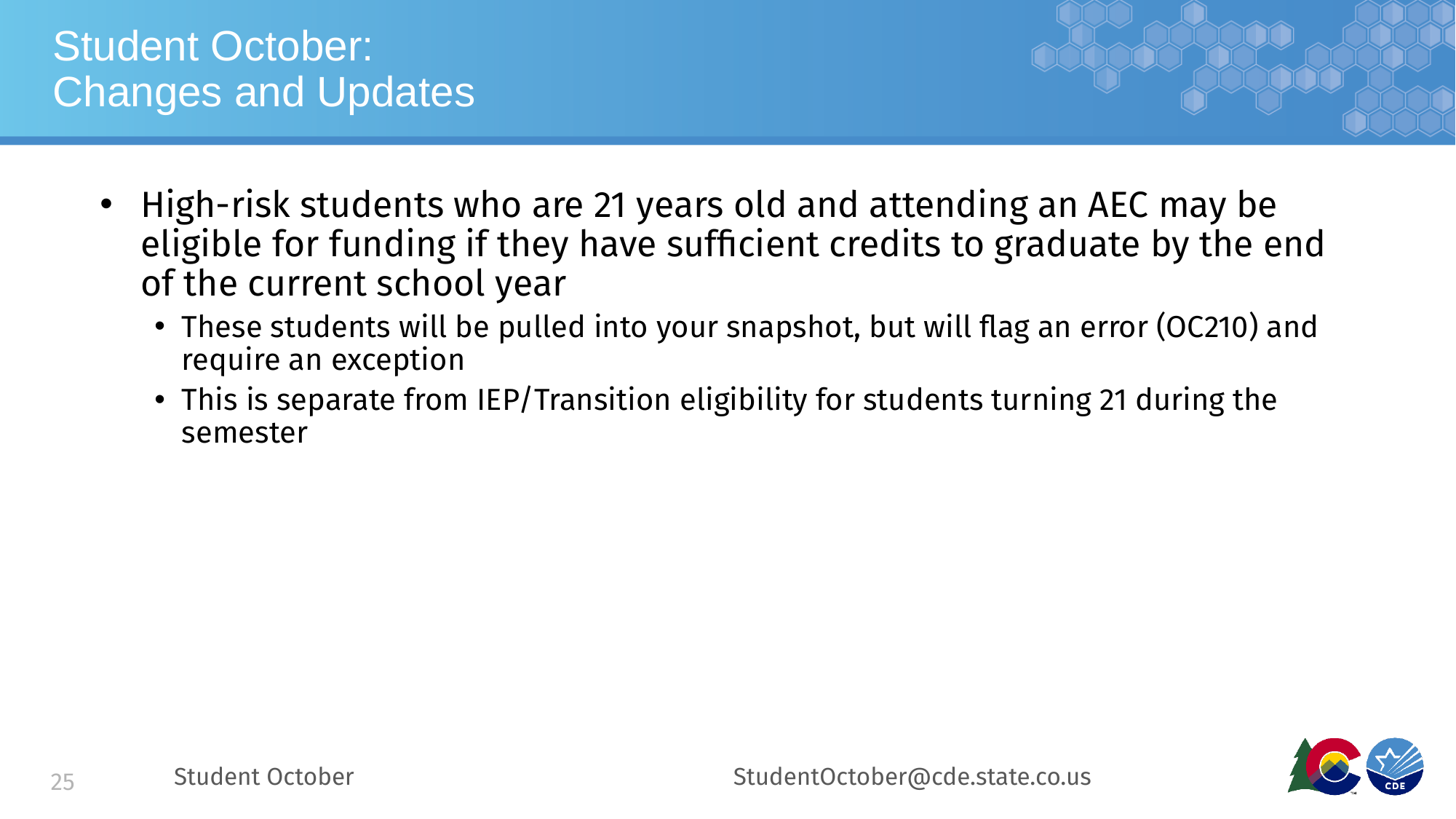

# Student October: Changes and Updates
High-risk students who are 21 years old and attending an AEC may be eligible for funding if they have sufficient credits to graduate by the end of the current school year
These students will be pulled into your snapshot, but will flag an error (OC210) and require an exception
This is separate from IEP/Transition eligibility for students turning 21 during the semester

Student October
StudentOctober@cde.state.co.us
25